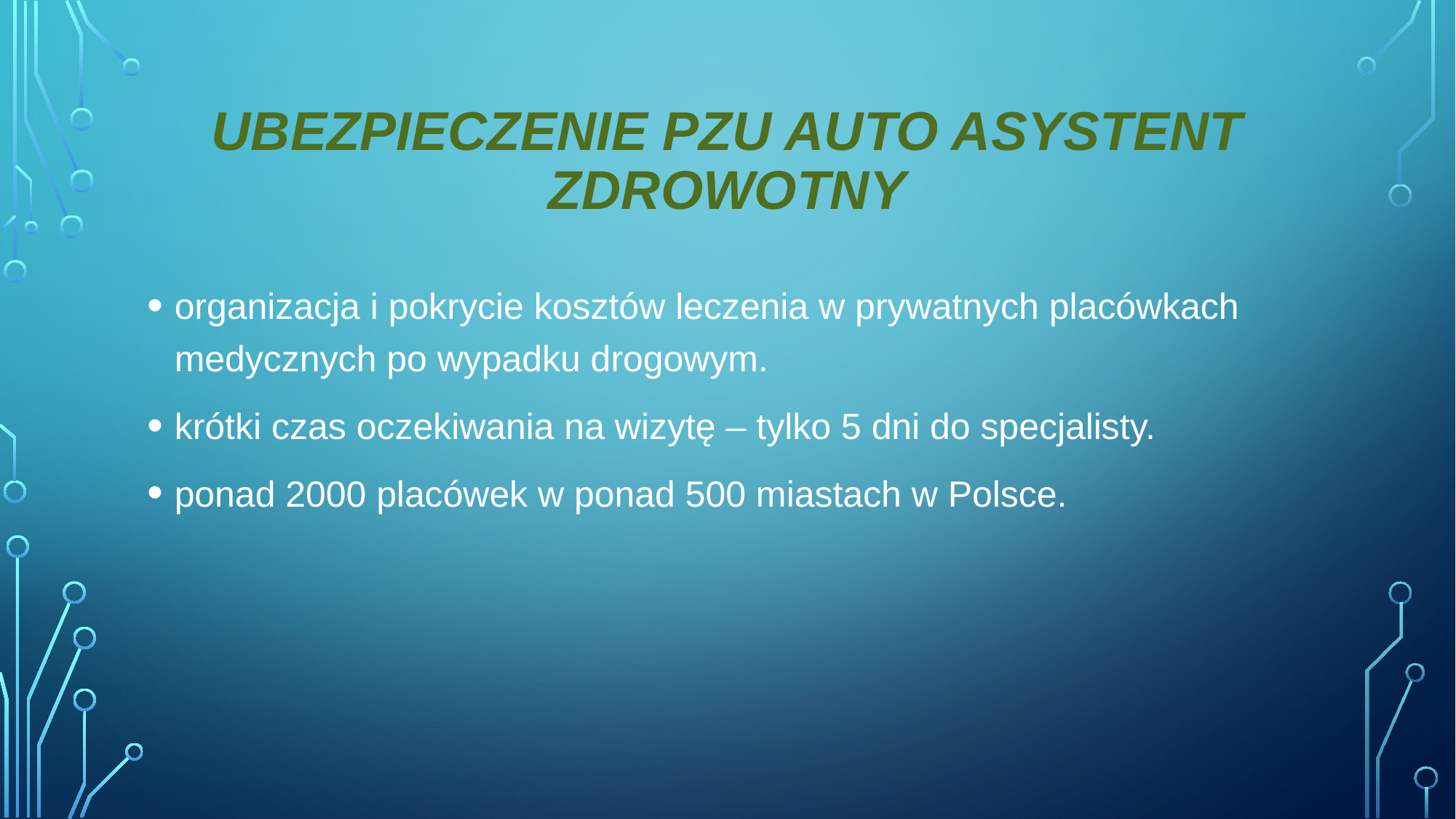

# Ubezpieczenie PZU Auto Asystent Zdrowotny
organizacja i pokrycie kosztów leczenia w prywatnych placówkach medycznych po wypadku drogowym.
krótki czas oczekiwania na wizytę – tylko 5 dni do specjalisty.
ponad 2000 placówek w ponad 500 miastach w Polsce.